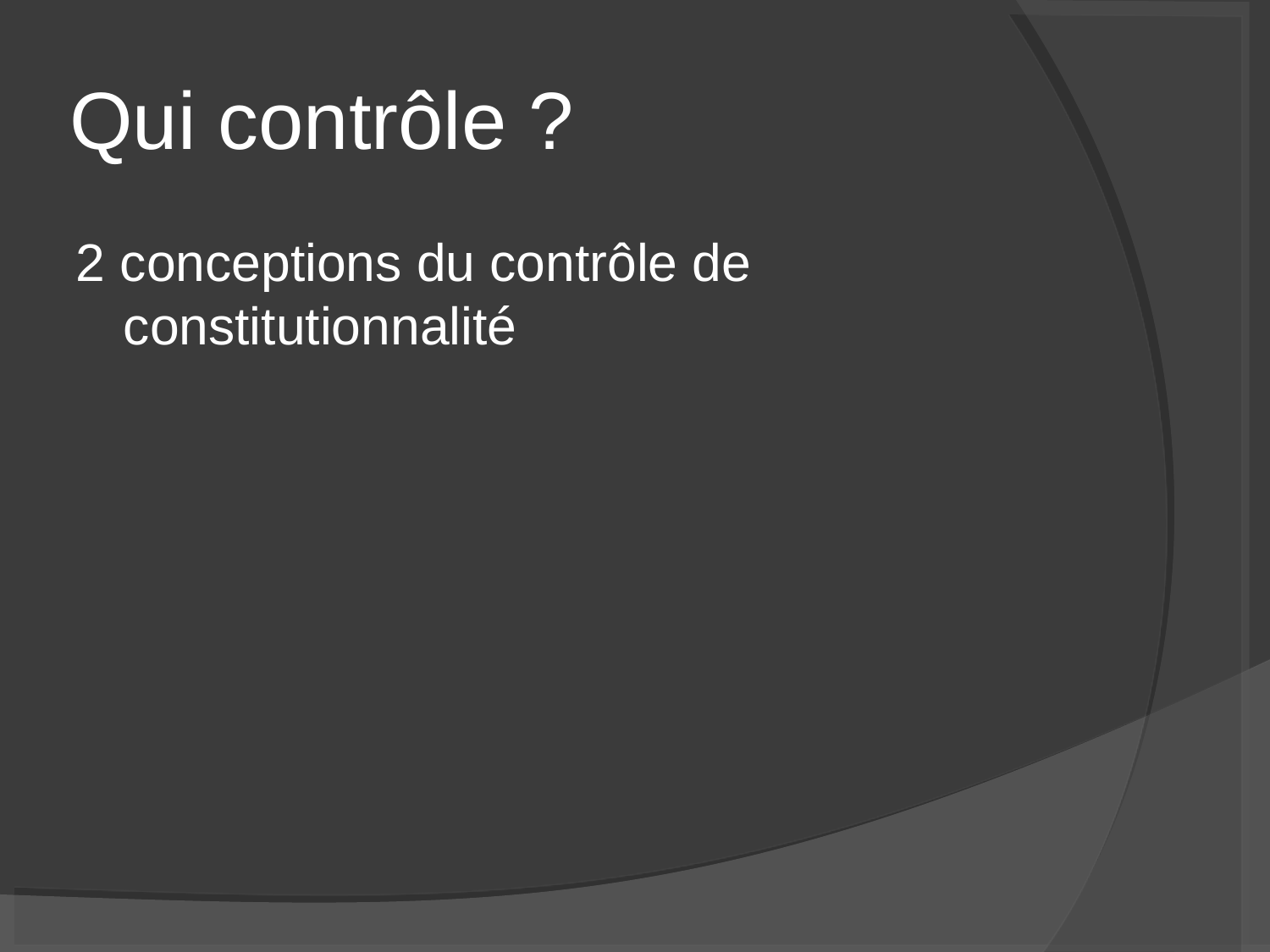

Qui contrôle ?
2 conceptions du contrôle de constitutionnalité